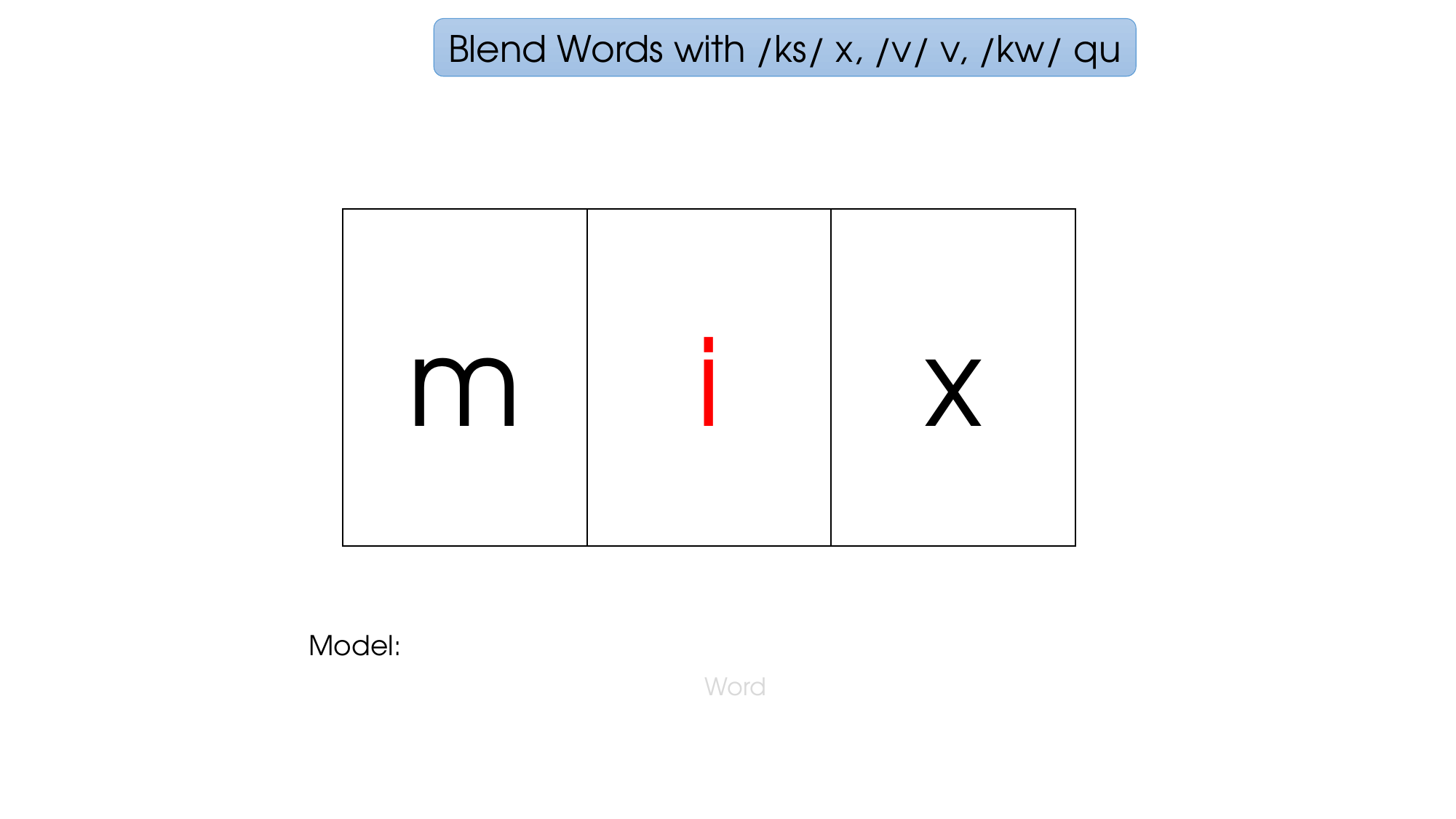

Blend Words with /ks/ x, /v/ v, /kw/ qu
m
i
x

Model:
Word